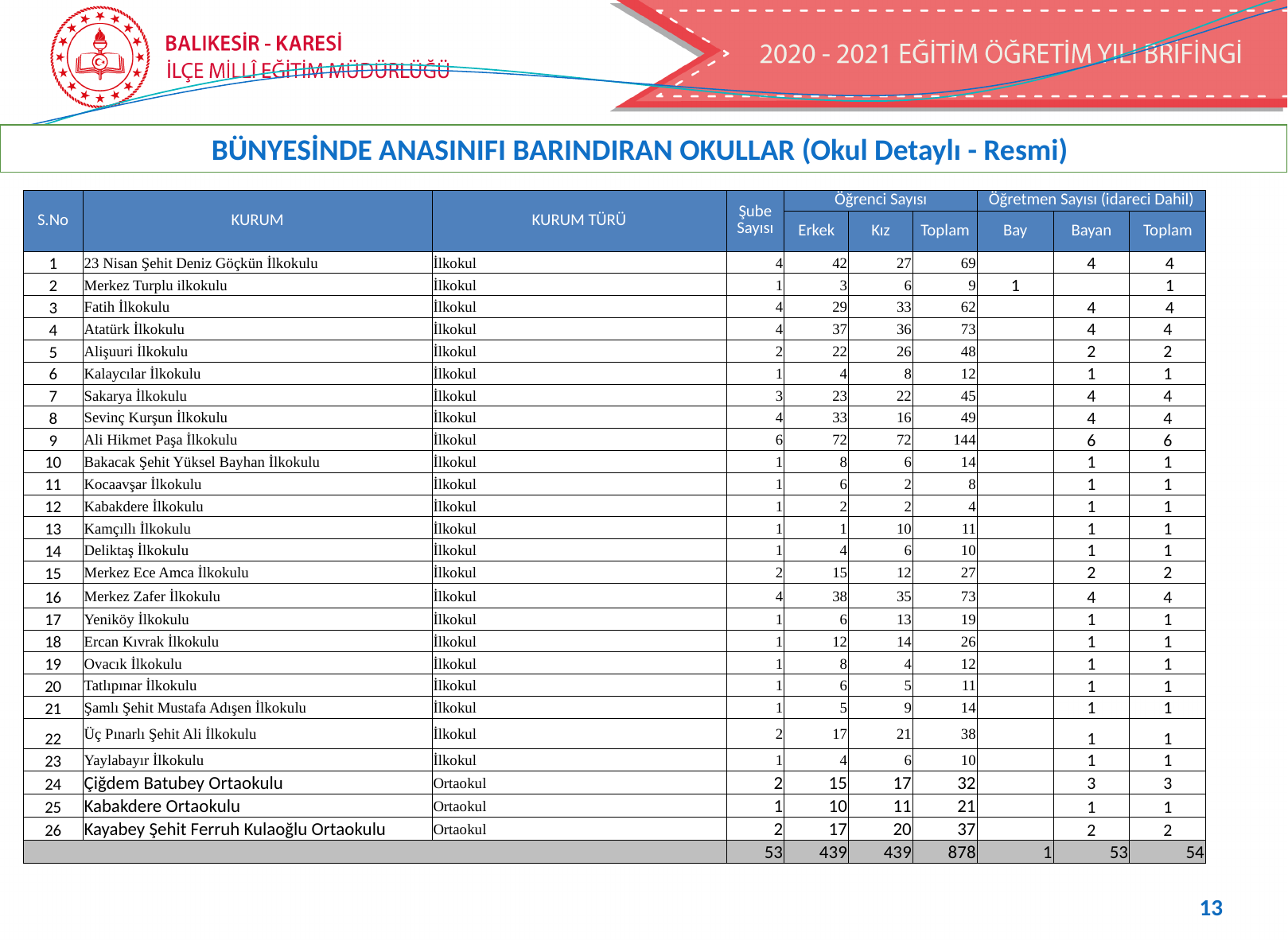

BÜNYESİNDE ANASINIFI BARINDIRAN OKULLAR (Okul Detaylı - Resmi)
| S.No | KURUM | KURUM TÜRÜ | Şube Sayısı | Öğrenci Sayısı |  |  | Öğretmen Sayısı (idareci Dahil) |  |  |
| --- | --- | --- | --- | --- | --- | --- | --- | --- | --- |
|  |  |  |  | Erkek | Kız | Toplam | Bay | Bayan | Toplam |
| 1 | 23 Nisan Şehit Deniz Göçkün İlkokulu | İlkokul | 4 | 42 | 27 | 69 |  | 4 | 4 |
| 2 | Merkez Turplu ilkokulu | İlkokul | 1 | 3 | 6 | 9 | 1 |  | 1 |
| 3 | Fatih İlkokulu | İlkokul | 4 | 29 | 33 | 62 |  | 4 | 4 |
| 4 | Atatürk İlkokulu | İlkokul | 4 | 37 | 36 | 73 |  | 4 | 4 |
| 5 | Alişuuri İlkokulu | İlkokul | 2 | 22 | 26 | 48 |  | 2 | 2 |
| 6 | Kalaycılar İlkokulu | İlkokul | 1 | 4 | 8 | 12 |  | 1 | 1 |
| 7 | Sakarya İlkokulu | İlkokul | 3 | 23 | 22 | 45 |  | 4 | 4 |
| 8 | Sevinç Kurşun İlkokulu | İlkokul | 4 | 33 | 16 | 49 |  | 4 | 4 |
| 9 | Ali Hikmet Paşa İlkokulu | İlkokul | 6 | 72 | 72 | 144 |  | 6 | 6 |
| 10 | Bakacak Şehit Yüksel Bayhan İlkokulu | İlkokul | 1 | 8 | 6 | 14 |  | 1 | 1 |
| 11 | Kocaavşar İlkokulu | İlkokul | 1 | 6 | 2 | 8 |  | 1 | 1 |
| 12 | Kabakdere İlkokulu | İlkokul | 1 | 2 | 2 | 4 |  | 1 | 1 |
| 13 | Kamçıllı İlkokulu | İlkokul | 1 | 1 | 10 | 11 |  | 1 | 1 |
| 14 | Deliktaş İlkokulu | İlkokul | 1 | 4 | 6 | 10 |  | 1 | 1 |
| 15 | Merkez Ece Amca İlkokulu | İlkokul | 2 | 15 | 12 | 27 |  | 2 | 2 |
| 16 | Merkez Zafer İlkokulu | İlkokul | 4 | 38 | 35 | 73 |  | 4 | 4 |
| 17 | Yeniköy İlkokulu | İlkokul | 1 | 6 | 13 | 19 |  | 1 | 1 |
| 18 | Ercan Kıvrak İlkokulu | İlkokul | 1 | 12 | 14 | 26 |  | 1 | 1 |
| 19 | Ovacık İlkokulu | İlkokul | 1 | 8 | 4 | 12 |  | 1 | 1 |
| 20 | Tatlıpınar İlkokulu | İlkokul | 1 | 6 | 5 | 11 |  | 1 | 1 |
| 21 | Şamlı Şehit Mustafa Adışen İlkokulu | İlkokul | 1 | 5 | 9 | 14 |  | 1 | 1 |
| 22 | Üç Pınarlı Şehit Ali İlkokulu | İlkokul | 2 | 17 | 21 | 38 |  | 1 | 1 |
| 23 | Yaylabayır İlkokulu | İlkokul | 1 | 4 | 6 | 10 |  | 1 | 1 |
| 24 | Çiğdem Batubey Ortaokulu | Ortaokul | 2 | 15 | 17 | 32 |  | 3 | 3 |
| 25 | Kabakdere Ortaokulu | Ortaokul | 1 | 10 | 11 | 21 |  | 1 | 1 |
| 26 | Kayabey Şehit Ferruh Kulaoğlu Ortaokulu | Ortaokul | 2 | 17 | 20 | 37 |  | 2 | 2 |
|  |  |  | 53 | 439 | 439 | 878 | 1 | 53 | 54 |
13